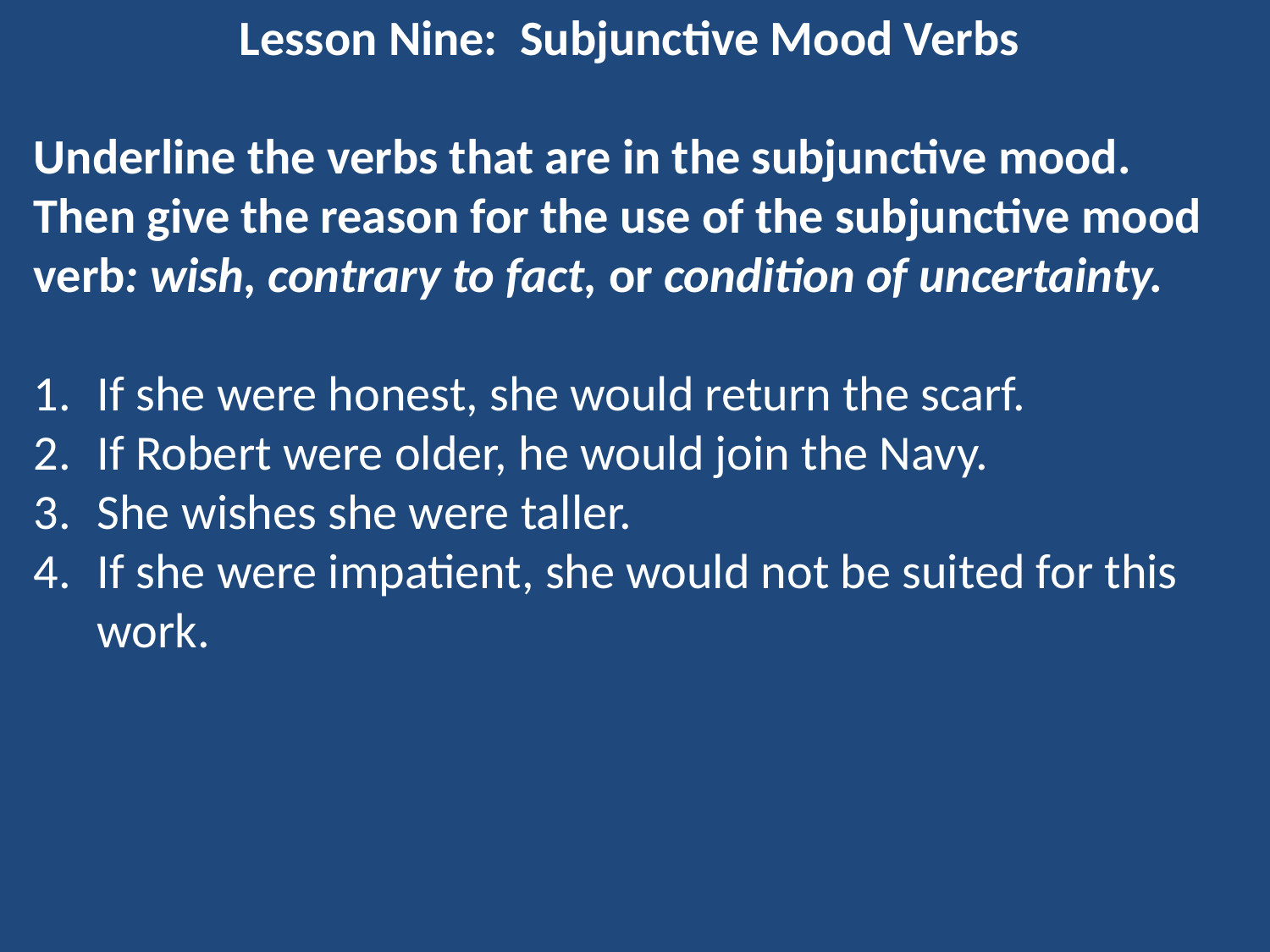

Lesson Nine:  Subjunctive Mood Verbs

Underline the verbs that are in the subjunctive mood. Then give the reason for the use of the subjunctive mood verb: wish, contrary to fact, or condition of uncertainty.

If she were honest, she would return the scarf.
If Robert were older, he would join the Navy.
She wishes she were taller.
If she were impatient, she would not be suited for this work.